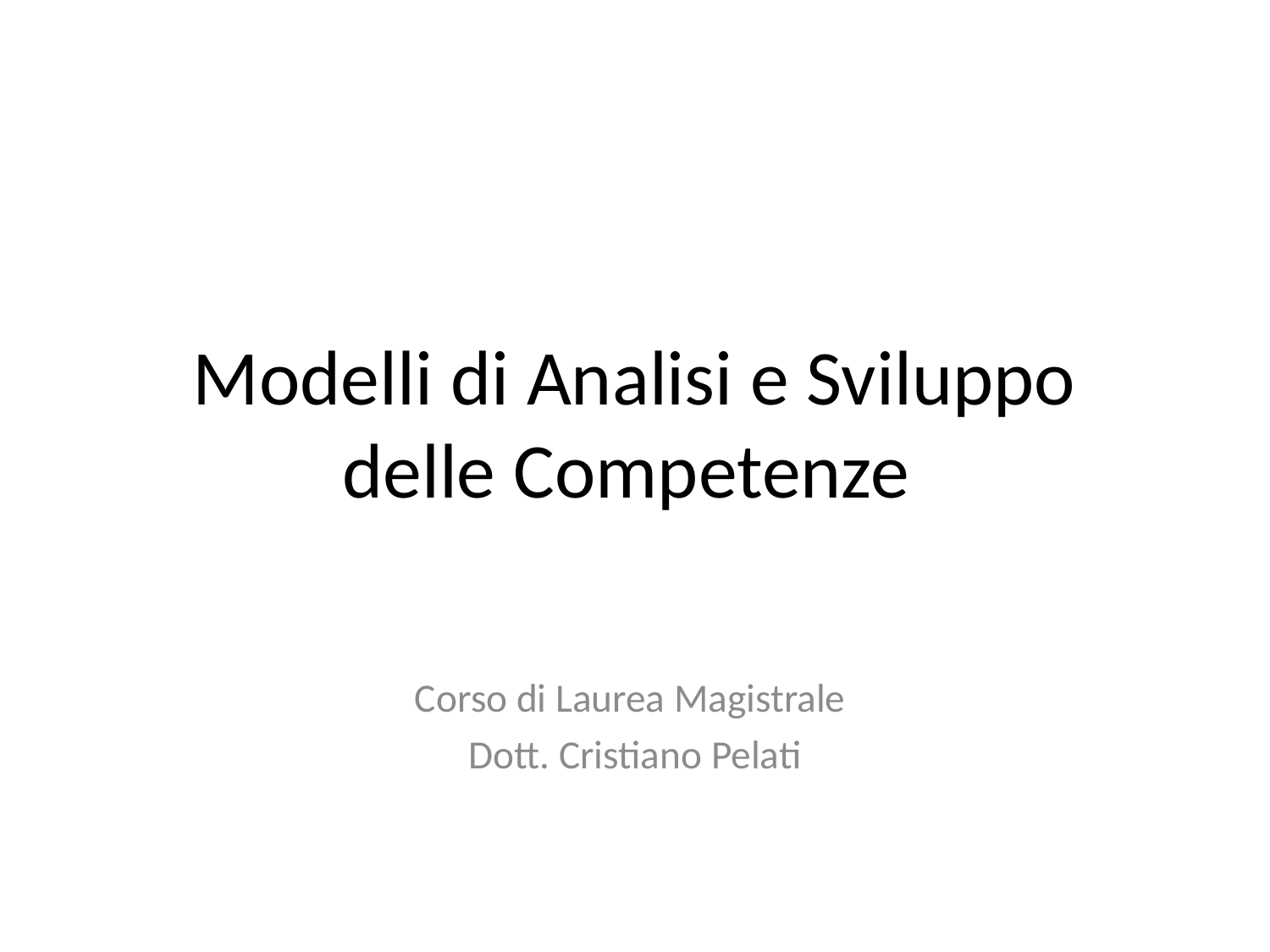

# Modelli di Analisi e Sviluppo delle Competenze
Corso di Laurea Magistrale
Dott. Cristiano Pelati